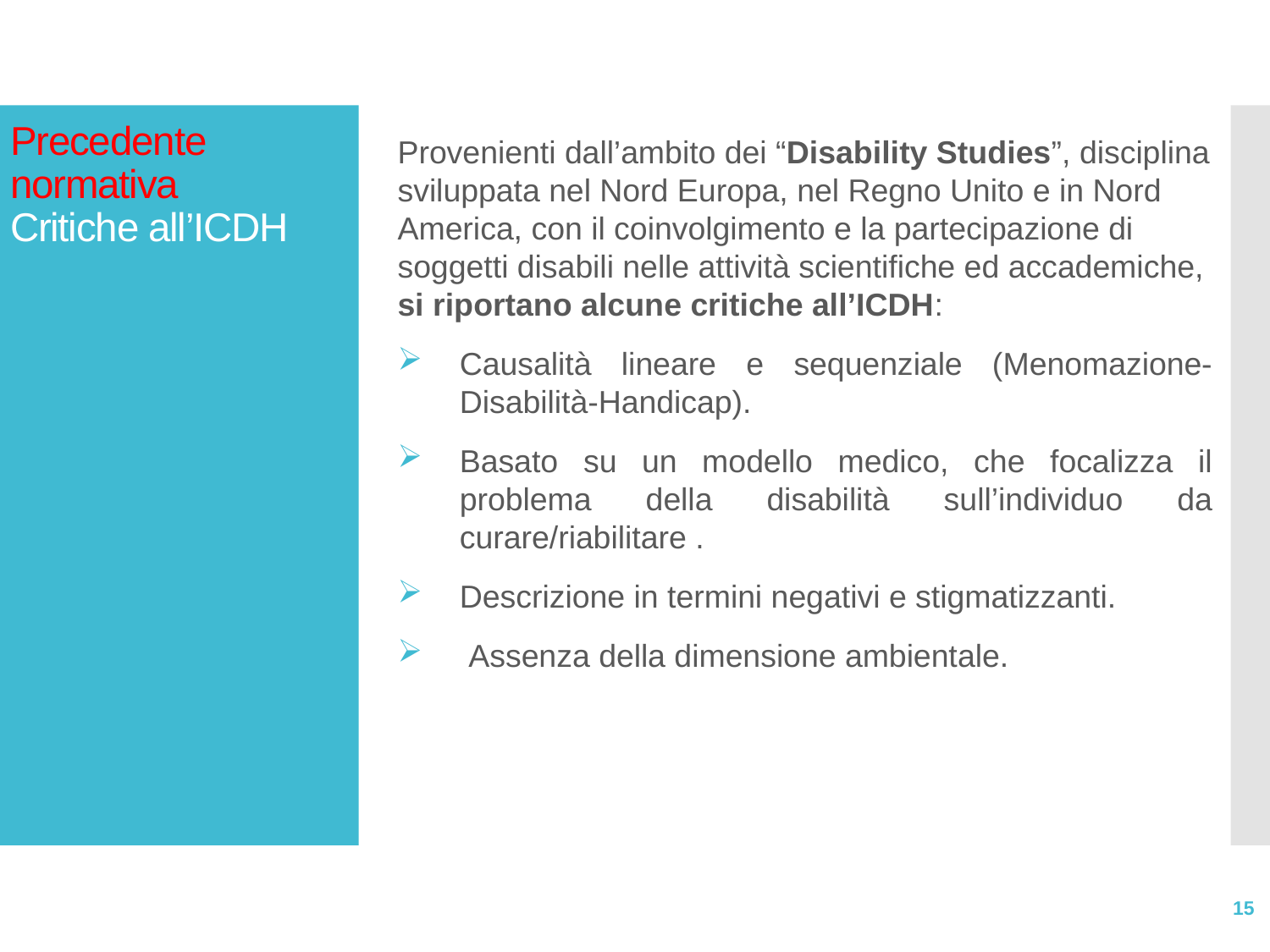

# Precedente normativa Critiche all’ICDH
Provenienti dall’ambito dei “Disability Studies”, disciplina sviluppata nel Nord Europa, nel Regno Unito e in Nord America, con il coinvolgimento e la partecipazione di soggetti disabili nelle attività scientifiche ed accademiche, si riportano alcune critiche all’ICDH:
Causalità lineare e sequenziale (Menomazione-Disabilità-Handicap).
Basato su un modello medico, che focalizza il problema della disabilità sull’individuo da curare/riabilitare .
Descrizione in termini negativi e stigmatizzanti.
 Assenza della dimensione ambientale.
15